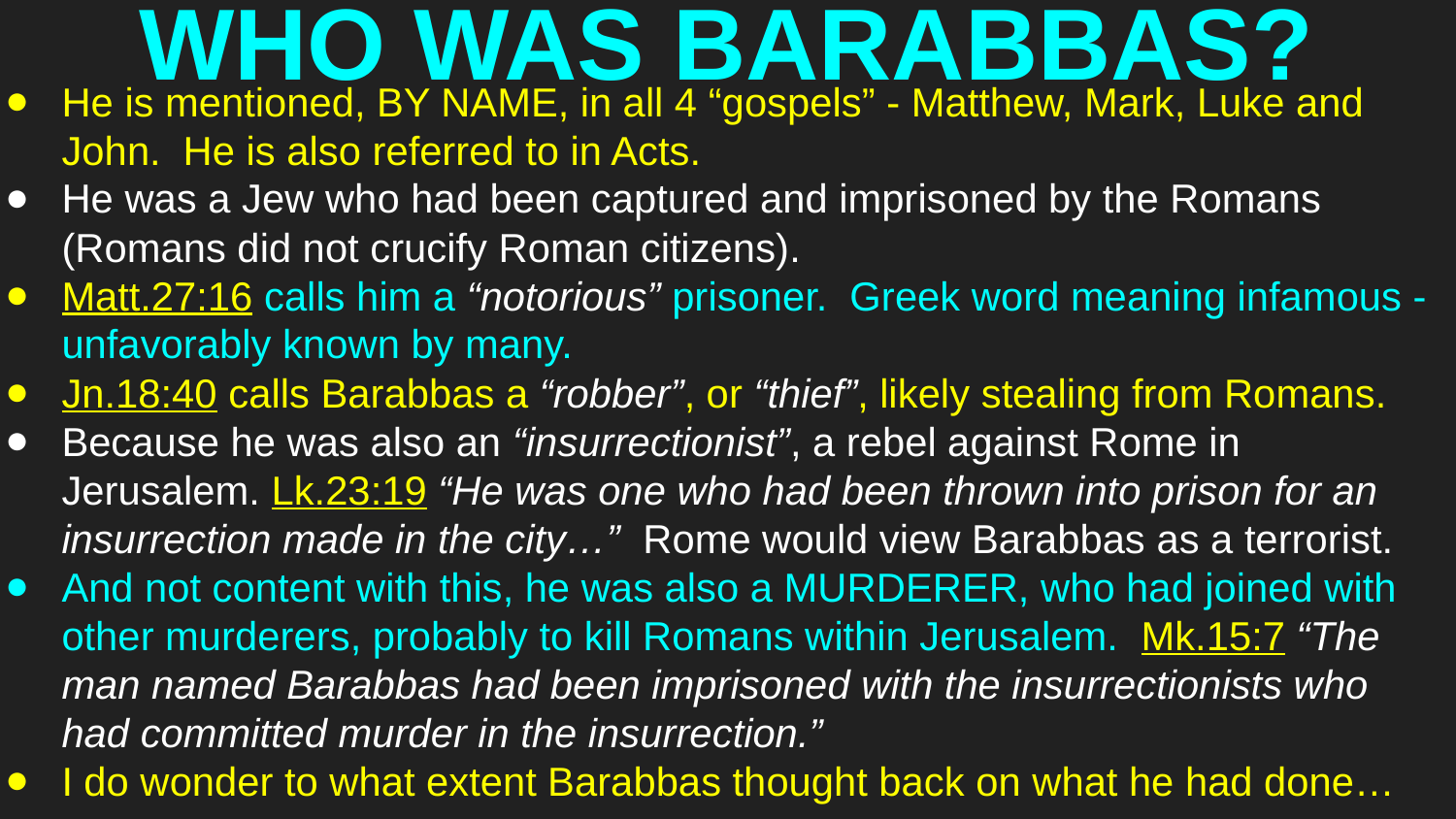

# WHO WAS BARABBAS?
He is mentioned, BY NAME, in all 4 “gospels” - Matthew, Mark, Luke and John.  He is also referred to in Acts.
He was a Jew who had been captured and imprisoned by the Romans (Romans did not crucify Roman citizens).
Matt.27:16 calls him a “notorious” prisoner.  Greek word meaning infamous - unfavorably known by many.
Jn.18:40 calls Barabbas a “robber”, or “thief”, likely stealing from Romans.
Because he was also an “insurrectionist”, a rebel against Rome in Jerusalem. Lk.23:19 “He was one who had been thrown into prison for an insurrection made in the city…”  Rome would view Barabbas as a terrorist.
And not content with this, he was also a MURDERER, who had joined with other murderers, probably to kill Romans within Jerusalem.  Mk.15:7 “The man named Barabbas had been imprisoned with the insurrectionists who had committed murder in the insurrection.”
I do wonder to what extent Barabbas thought back on what he had done…